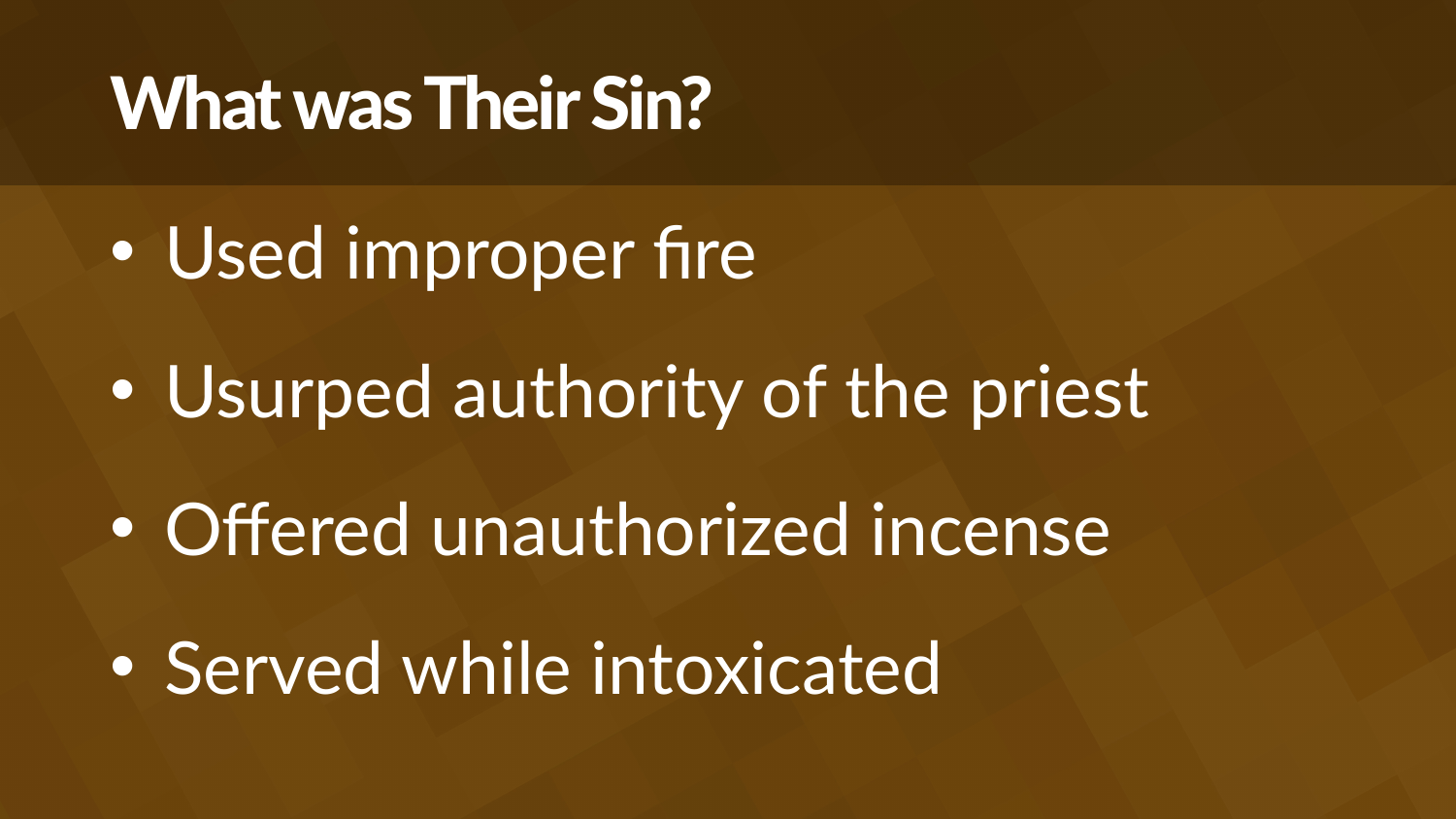

# What was Their Sin?
Used improper fire
Usurped authority of the priest
Offered unauthorized incense
Served while intoxicated